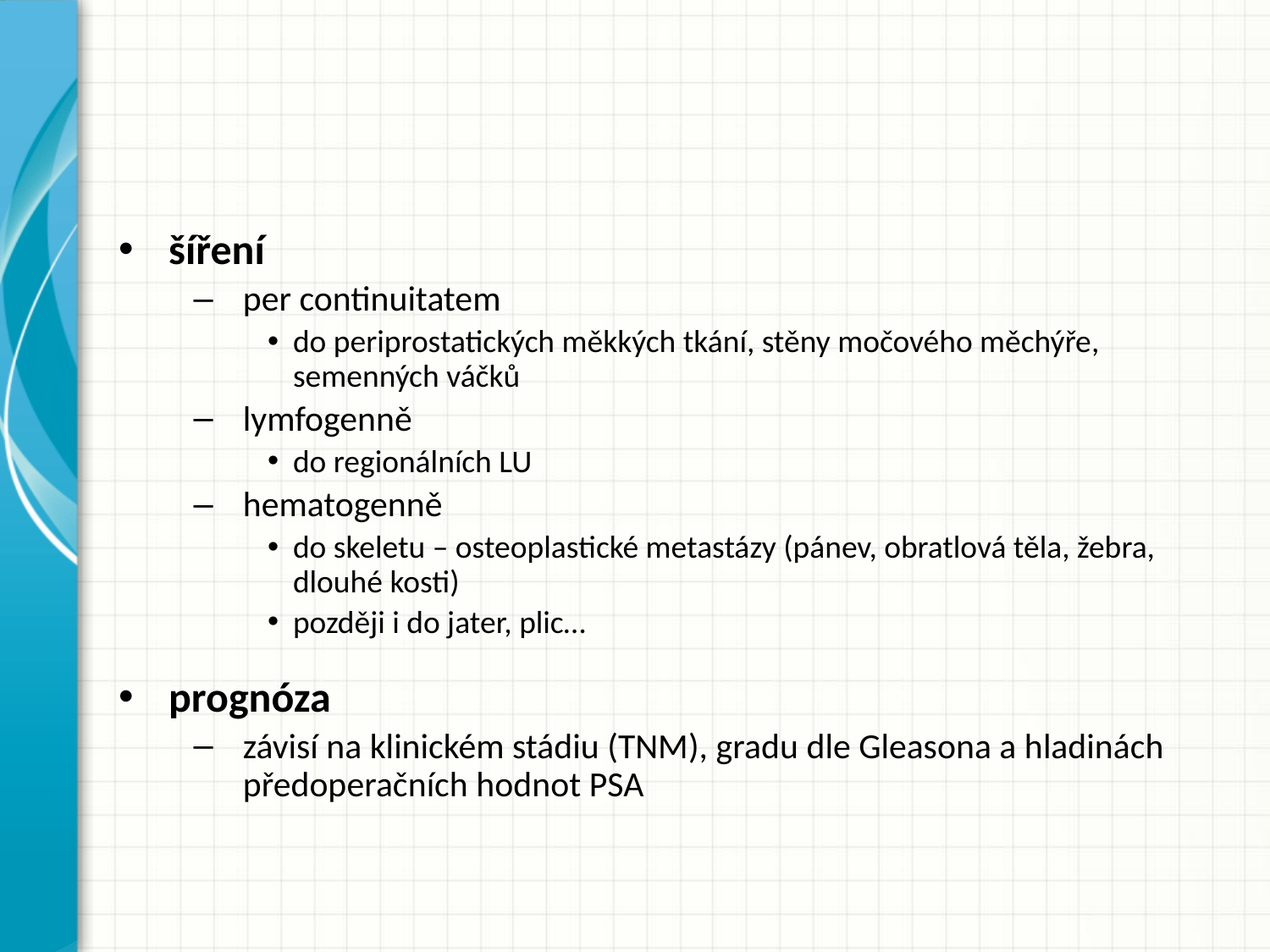

#
šíření
per continuitatem
do periprostatických měkkých tkání, stěny močového měchýře, semenných váčků
lymfogenně
do regionálních LU
hematogenně
do skeletu – osteoplastické metastázy (pánev, obratlová těla, žebra, dlouhé kosti)
později i do jater, plic…

prognóza
závisí na klinickém stádiu (TNM), gradu dle Gleasona a hladinách předoperačních hodnot PSA